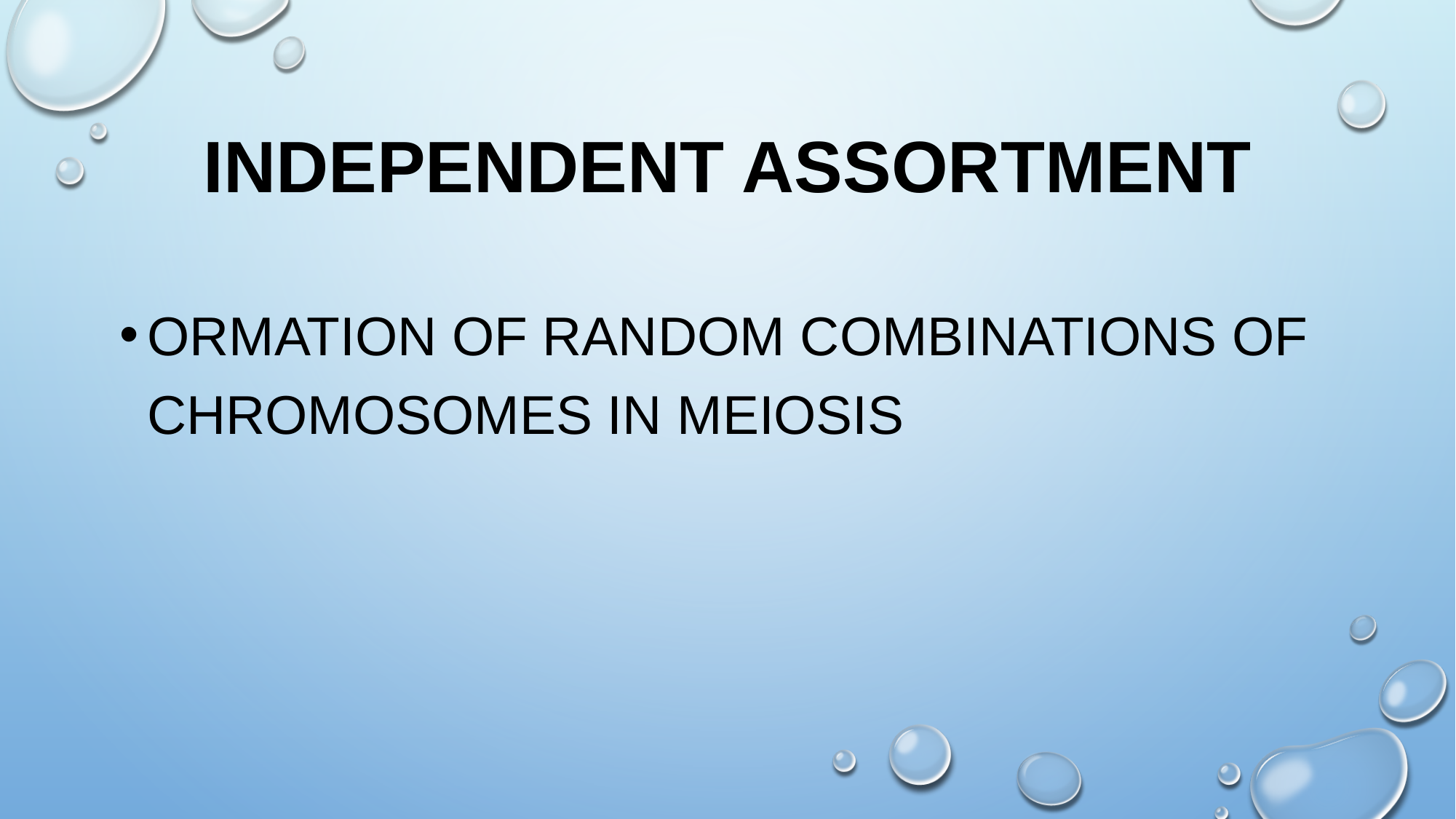

# Independent assortment
ormation of random combinations of chromosomes in meiosis